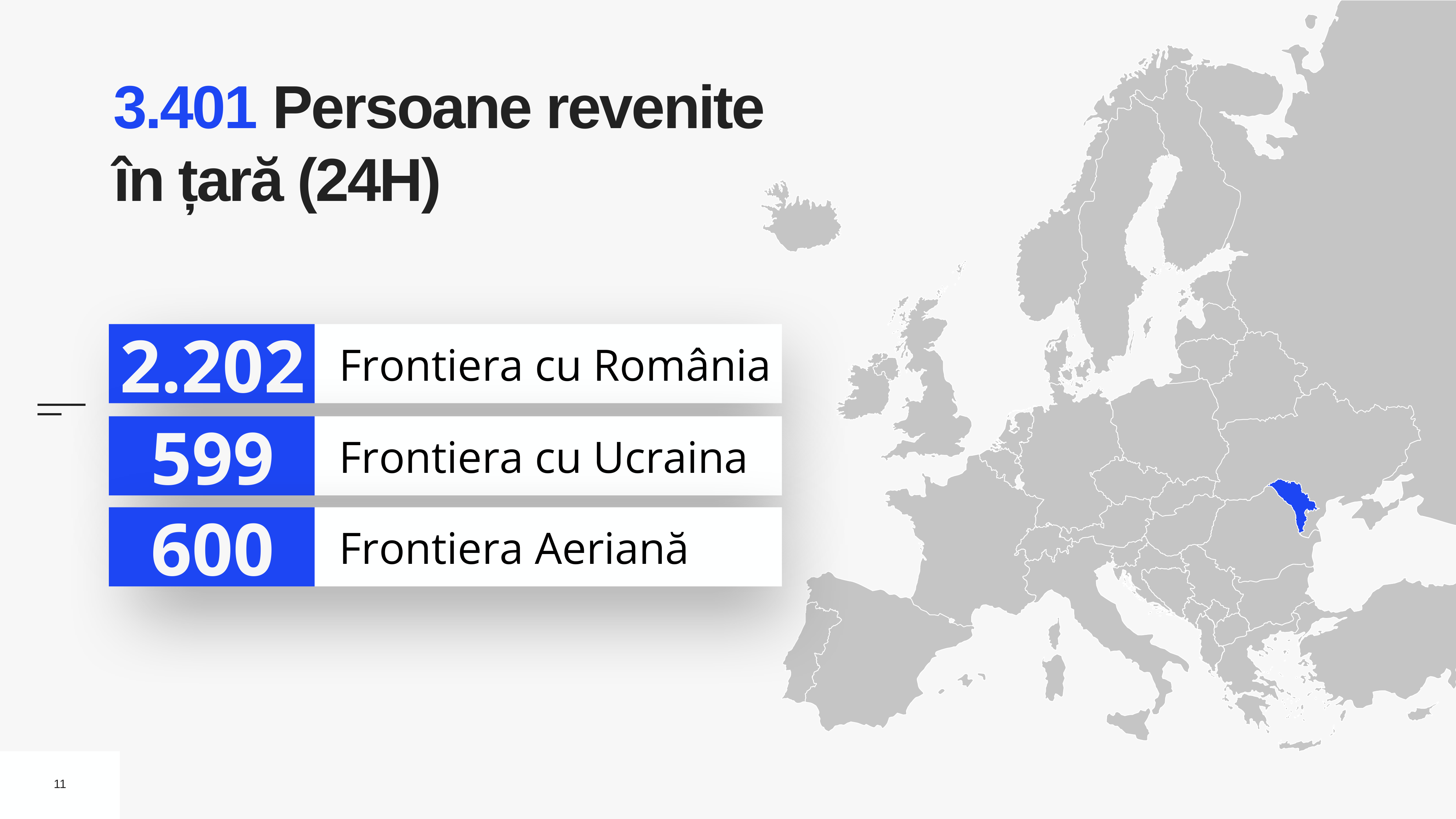

# 3.401 Persoane revenite în țară (24H)
2.202

Frontiera cu România
599

Frontiera cu Ucraina
600

Frontiera Aeriană
11